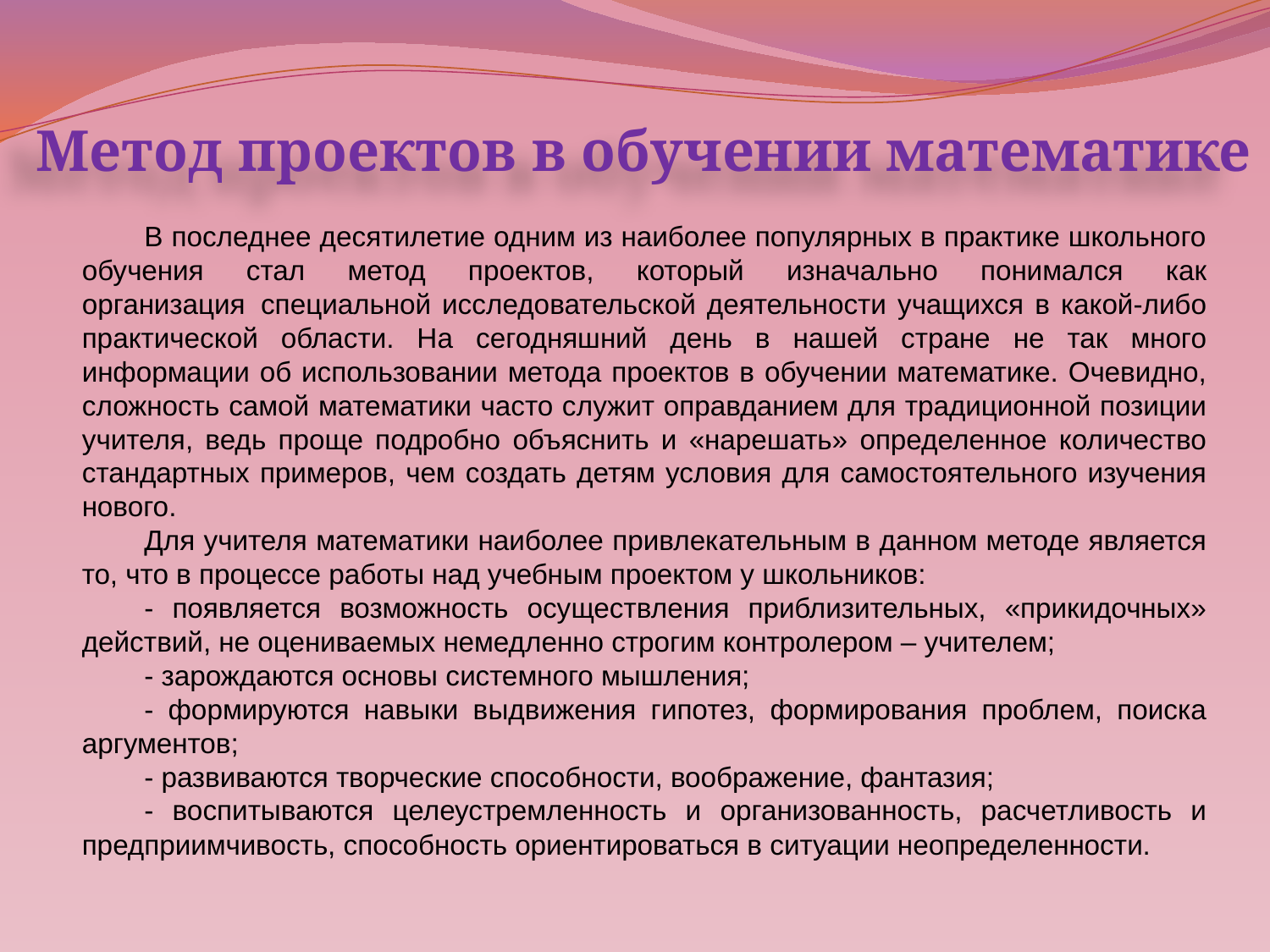

Метод проектов в обучении математике
В последнее десятилетие одним из наиболее популярных в практике школьного обучения стал метод проектов, который изначально понимался как организация  специальной исследовательской деятельности учащихся в какой-либо практической области. На сегодняшний день в нашей стране не так много информации об использовании метода проектов в обучении математике. Очевидно, сложность самой математики часто служит оправданием для традиционной позиции учителя, ведь проще подробно объяснить и «нарешать» определенное количество стандартных примеров, чем создать детям условия для самостоятельного изучения нового.
Для учителя математики наиболее привлекательным в данном методе является то, что в процессе работы над учебным проектом у школьников:
- появляется возможность осуществления приблизительных, «прикидочных» действий, не оцениваемых немедленно строгим контролером – учителем;
- зарождаются основы системного мышления;
- формируются навыки выдвижения гипотез, формирования проблем, поиска аргументов;
- развиваются творческие способности, воображение, фантазия;
- воспитываются целеустремленность и организованность, расчетливость и предприимчивость, способность ориентироваться в ситуации неопределенности.